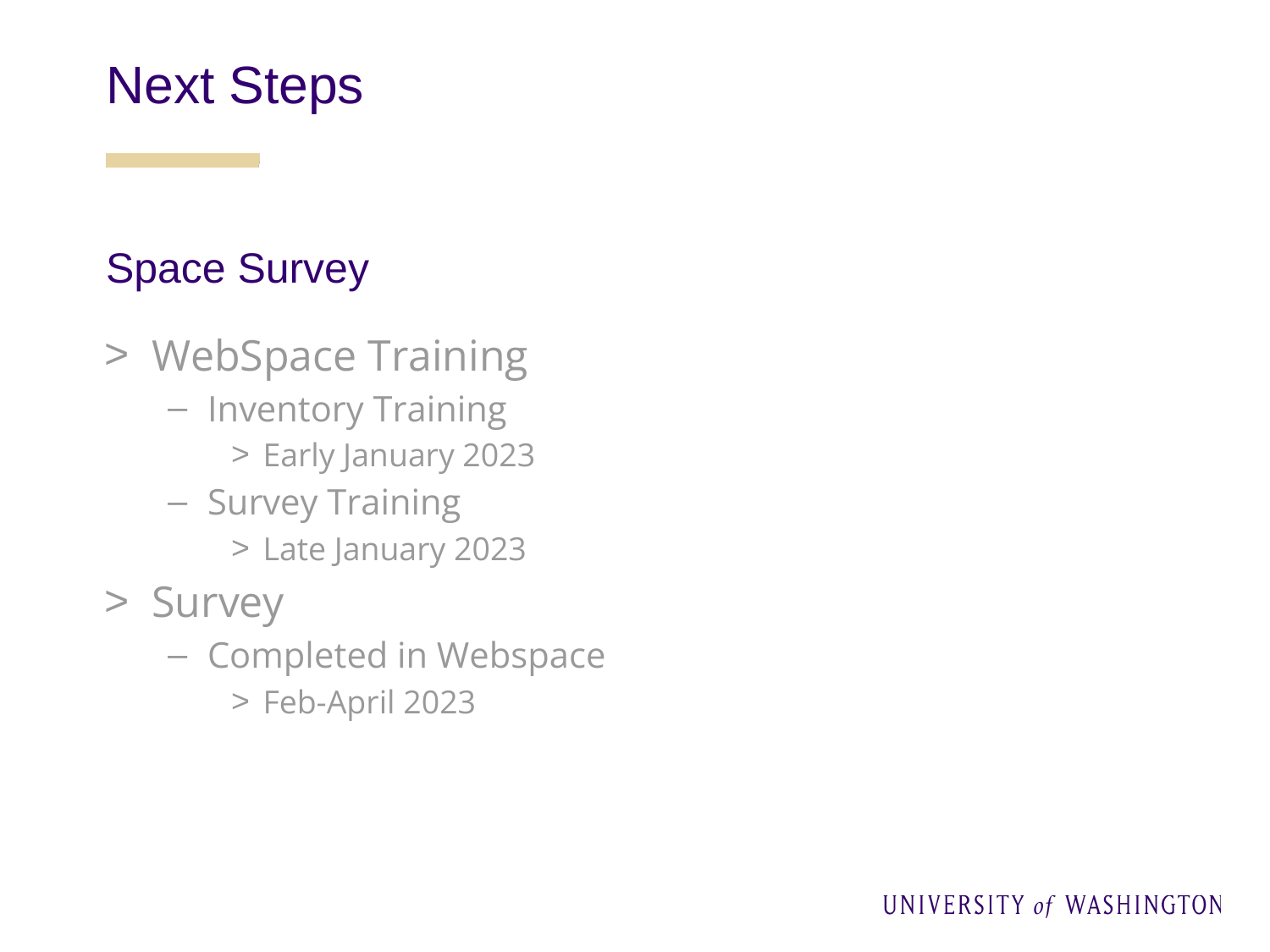

Next Steps
Space Survey
WebSpace Training
Inventory Training
Early January 2023
Survey Training
Late January 2023
Survey
Completed in Webspace
Feb-April 2023